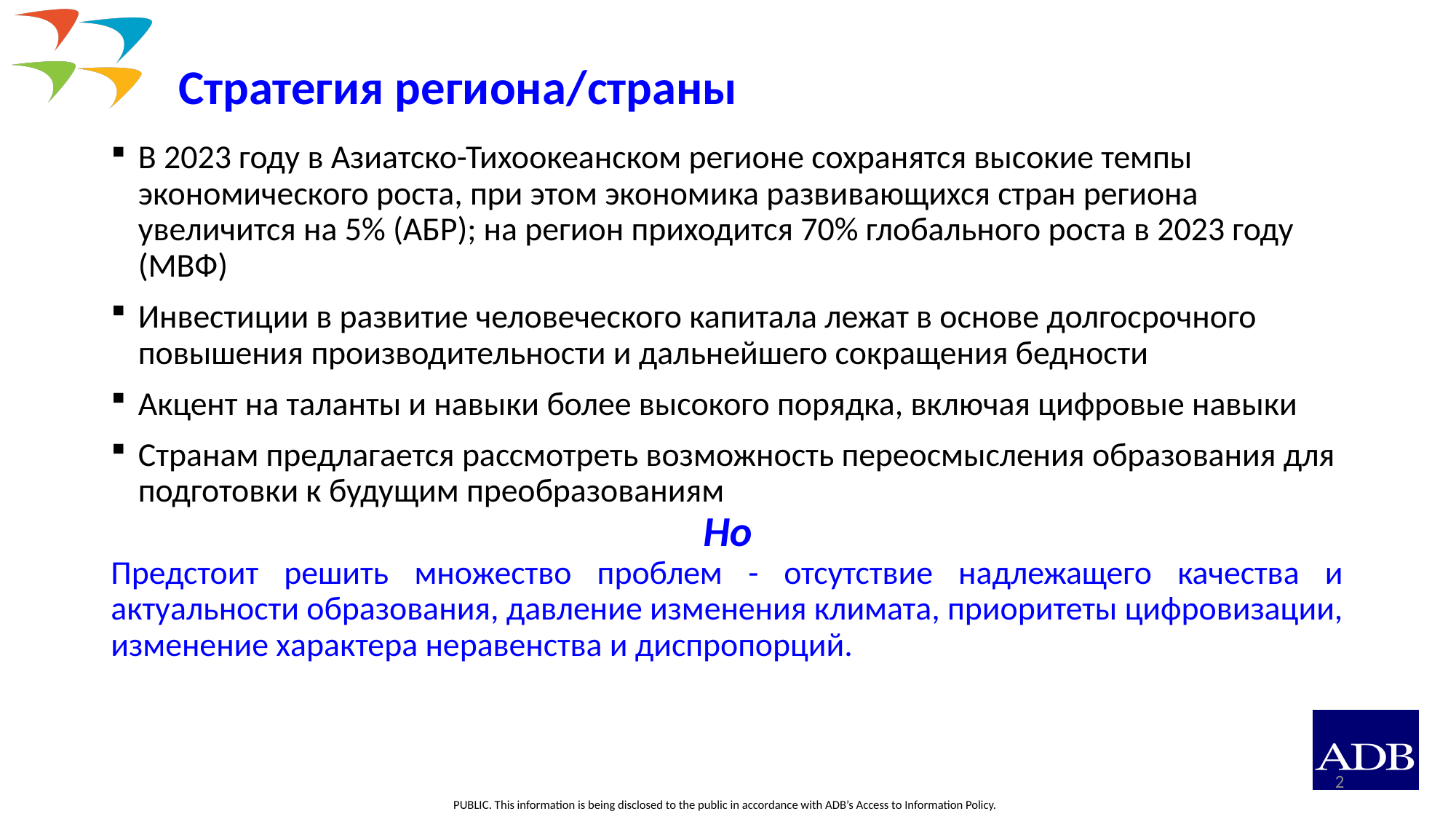

# Стратегия региона/страны
В 2023 году в Азиатско-Тихоокеанском регионе сохранятся высокие темпы экономического роста, при этом экономика развивающихся стран региона увеличится на 5% (АБР); на регион приходится 70% глобального роста в 2023 году (МВФ)
Инвестиции в развитие человеческого капитала лежат в основе долгосрочного повышения производительности и дальнейшего сокращения бедности
Акцент на таланты и навыки более высокого порядка, включая цифровые навыки
Странам предлагается рассмотреть возможность переосмысления образования для подготовки к будущим преобразованиям
Но
Предстоит решить множество проблем - отсутствие надлежащего качества и актуальности образования, давление изменения климата, приоритеты цифровизации, изменение характера неравенства и диспропорций.
2